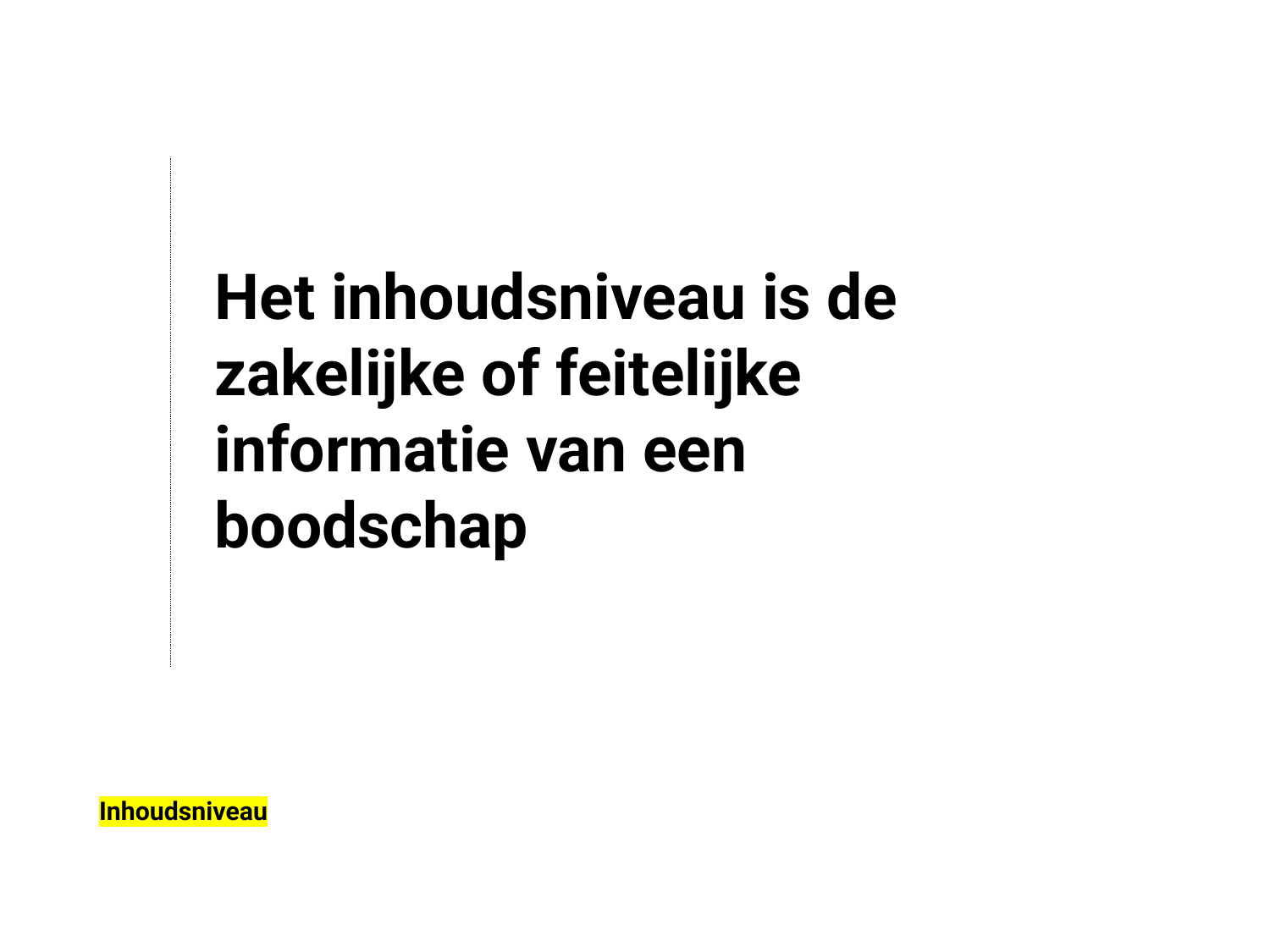

Het inhoudsniveau is de zakelijke of feitelijke informatie van een boodschap
Inhoudsniveau